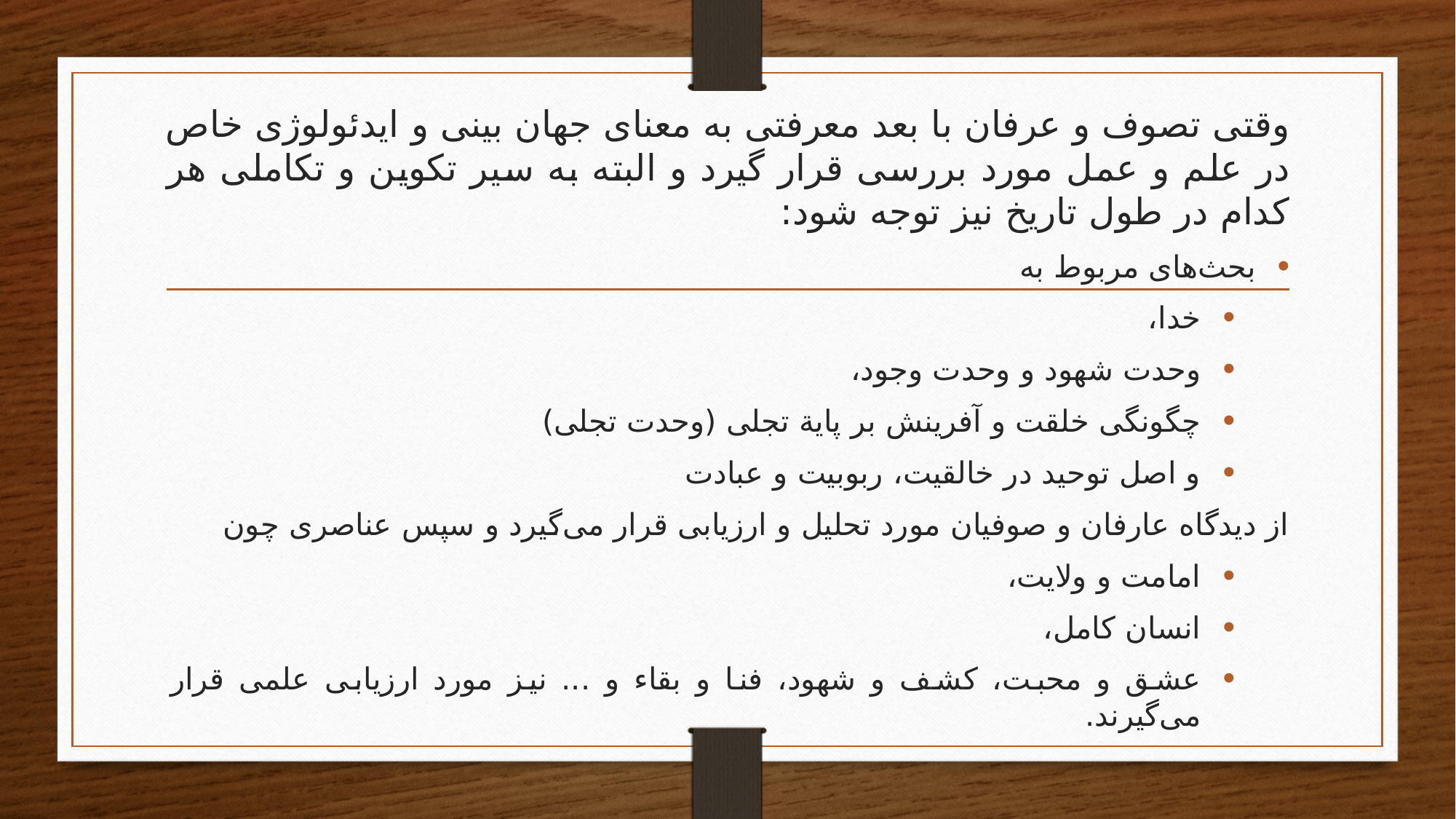

وقتی تصوف و عرفان با بعد معرفتی به معنای جهان بینی و ایدئولوژی خاص در علم و عمل مورد بررسی قرار گیرد و البته به سیر تکوین و تکاملی هر کدام در طول تاریخ نیز توجه شود:
بحث‌های مربوط به
خدا،
وحدت شهود و وحدت وجود،
چگونگی خلقت و آفرینش بر پایة تجلی (وحدت تجلی)
و اصل توحید در خالقیت، ربوبیت و عبادت
از دیدگاه عارفان و صوفیان مورد تحلیل و ارزیابی قرار می‌گیرد و سپس عناصری چون
امامت و ولایت،
انسان کامل،
عشق و محبت، کشف و شهود، فنا و بقاء و ... نیز مورد ارزیابی علمی قرار می‌گیرند.